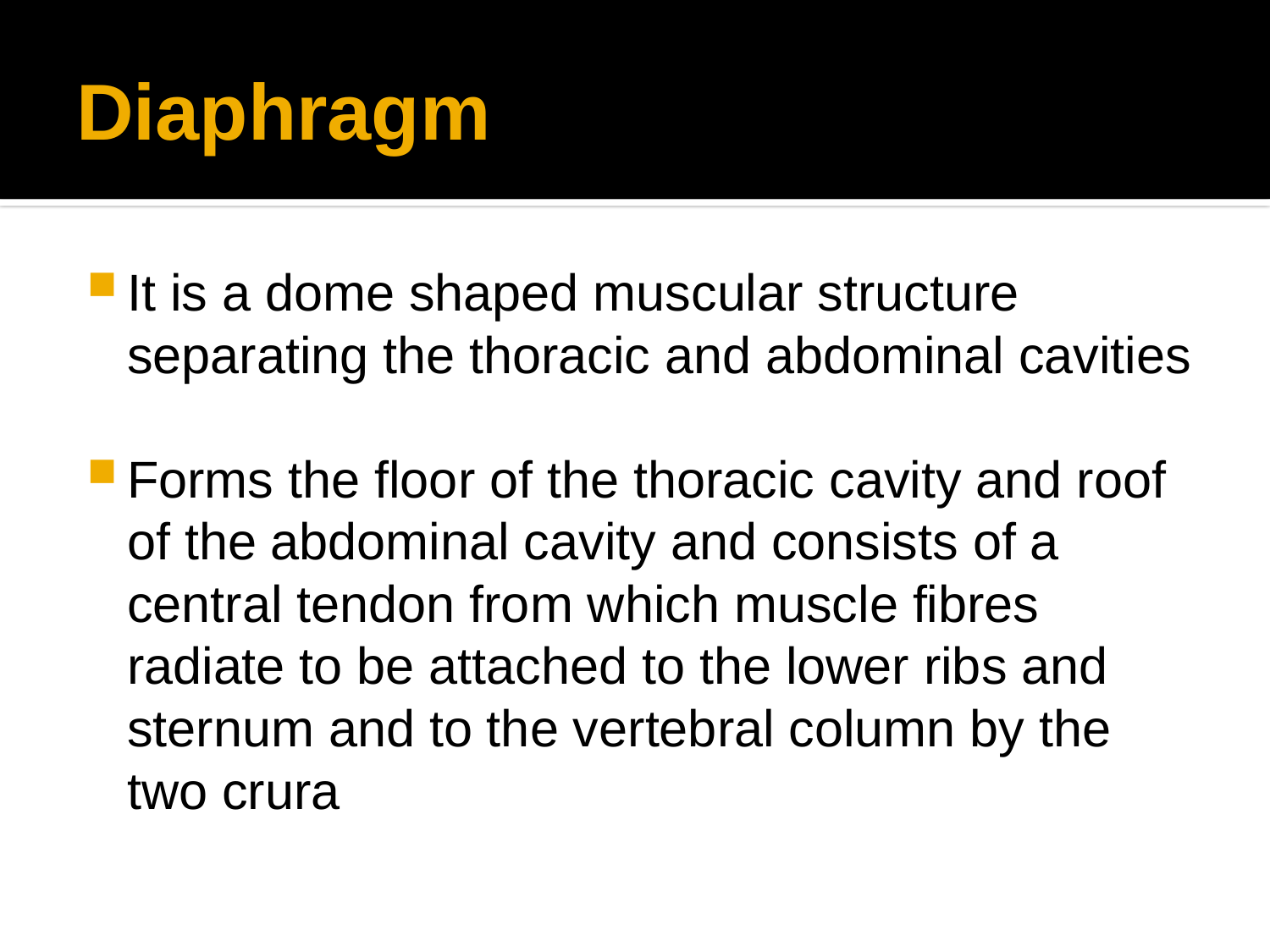

# Diaphragm
It is a dome shaped muscular structure separating the thoracic and abdominal cavities

Forms the floor of the thoracic cavity and roof of the abdominal cavity and consists of a central tendon from which muscle fibres radiate to be attached to the lower ribs and sternum and to the vertebral column by the two crura